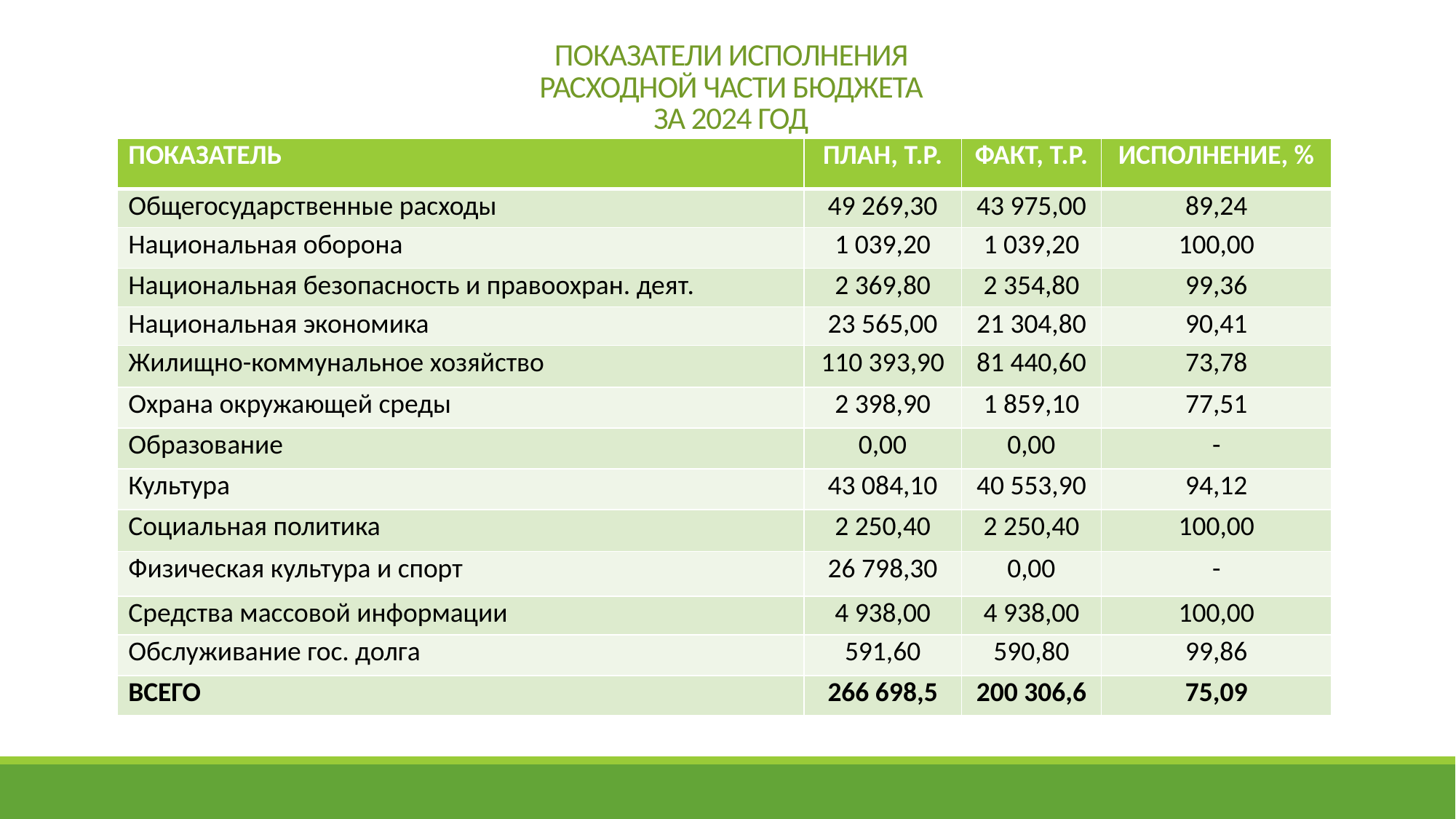

# ПОКАЗАТЕЛИ ИСПОЛНЕНИЯ РАСХОДНОЙ ЧАСТИ БЮДЖЕТА ЗА 2024 ГОД
| ПОКАЗАТЕЛЬ | ПЛАН, Т.Р. | ФАКТ, Т.Р. | ИСПОЛНЕНИЕ, % |
| --- | --- | --- | --- |
| Общегосударственные расходы | 49 269,30 | 43 975,00 | 89,24 |
| Национальная оборона | 1 039,20 | 1 039,20 | 100,00 |
| Национальная безопасность и правоохран. деят. | 2 369,80 | 2 354,80 | 99,36 |
| Национальная экономика | 23 565,00 | 21 304,80 | 90,41 |
| Жилищно-коммунальное хозяйство | 110 393,90 | 81 440,60 | 73,78 |
| Охрана окружающей среды | 2 398,90 | 1 859,10 | 77,51 |
| Образование | 0,00 | 0,00 | - |
| Культура | 43 084,10 | 40 553,90 | 94,12 |
| Социальная политика | 2 250,40 | 2 250,40 | 100,00 |
| Физическая культура и спорт | 26 798,30 | 0,00 | - |
| Средства массовой информации | 4 938,00 | 4 938,00 | 100,00 |
| Обслуживание гос. долга | 591,60 | 590,80 | 99,86 |
| ВСЕГО | 266 698,5 | 200 306,6 | 75,09 |